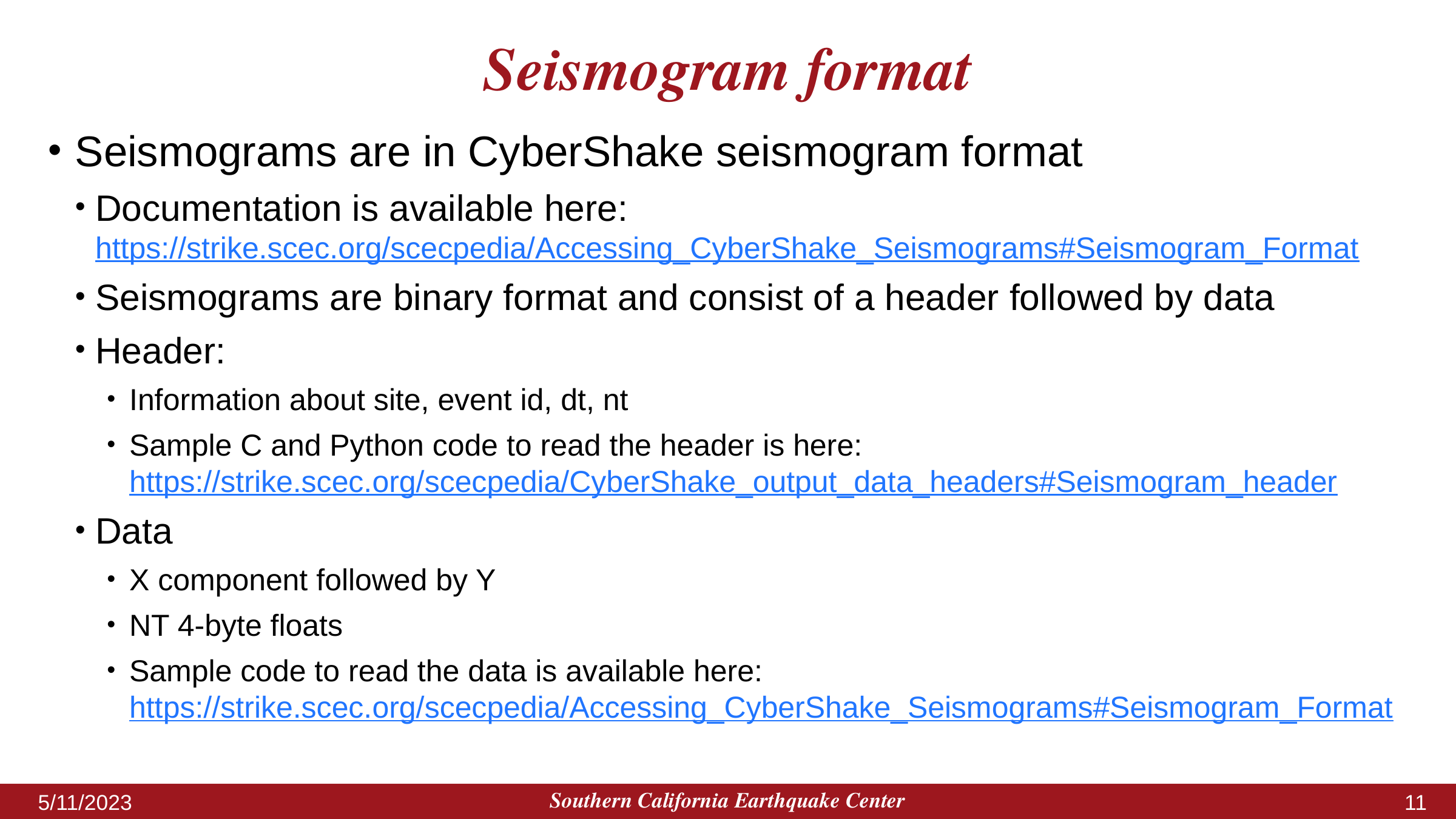

# Seismogram format
Seismograms are in CyberShake seismogram format
Documentation is available here: https://strike.scec.org/scecpedia/Accessing_CyberShake_Seismograms#Seismogram_Format
Seismograms are binary format and consist of a header followed by data
Header:
Information about site, event id, dt, nt
Sample C and Python code to read the header is here: https://strike.scec.org/scecpedia/CyberShake_output_data_headers#Seismogram_header
Data
X component followed by Y
NT 4-byte floats
Sample code to read the data is available here: https://strike.scec.org/scecpedia/Accessing_CyberShake_Seismograms#Seismogram_Format

Southern California Earthquake Center
5/11/2023
11